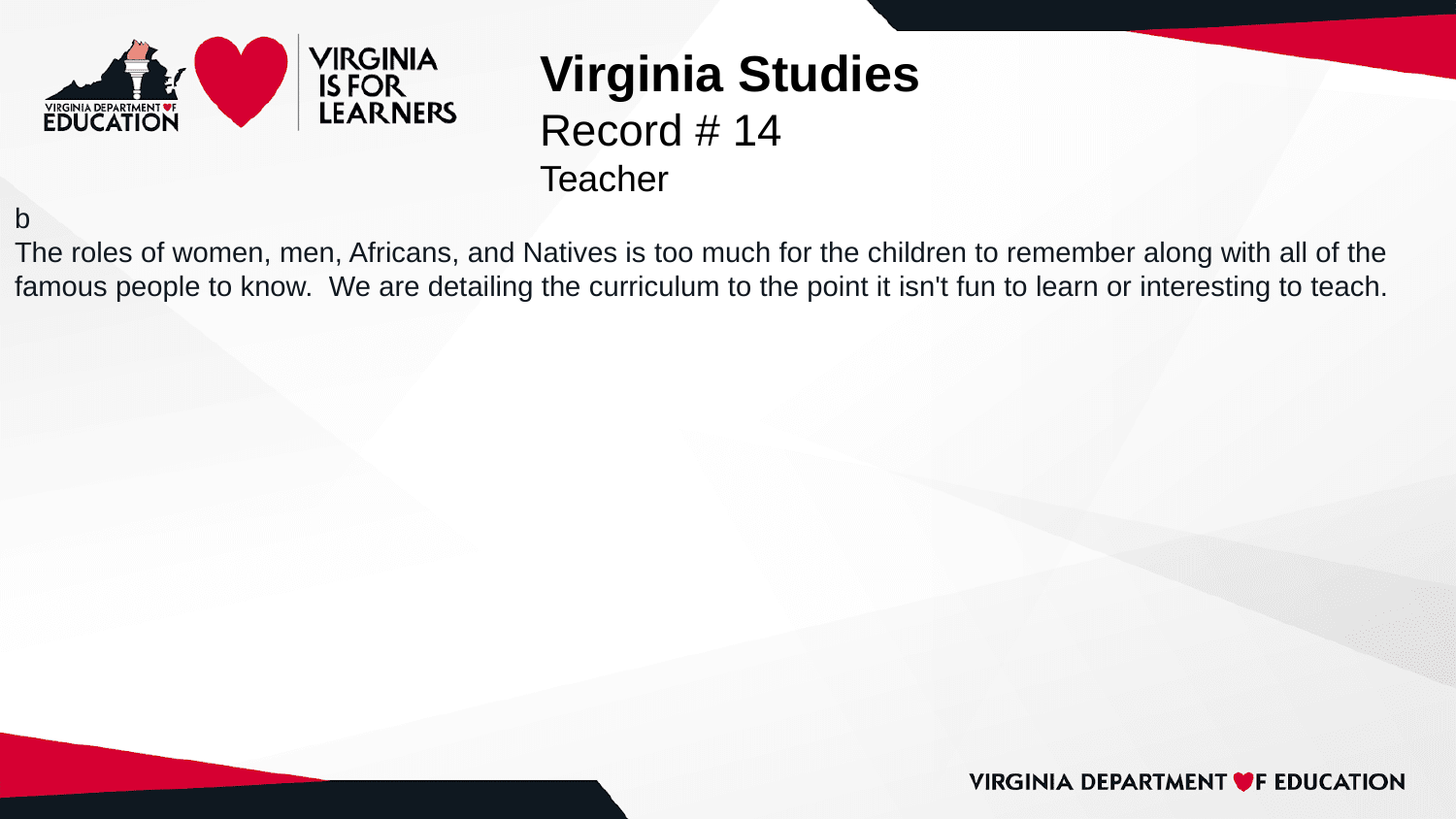

# Virginia Studies
Record # 14
Teacher
b
The roles of women, men, Africans, and Natives is too much for the children to remember along with all of the famous people to know.  We are detailing the curriculum to the point it isn't fun to learn or interesting to teach.